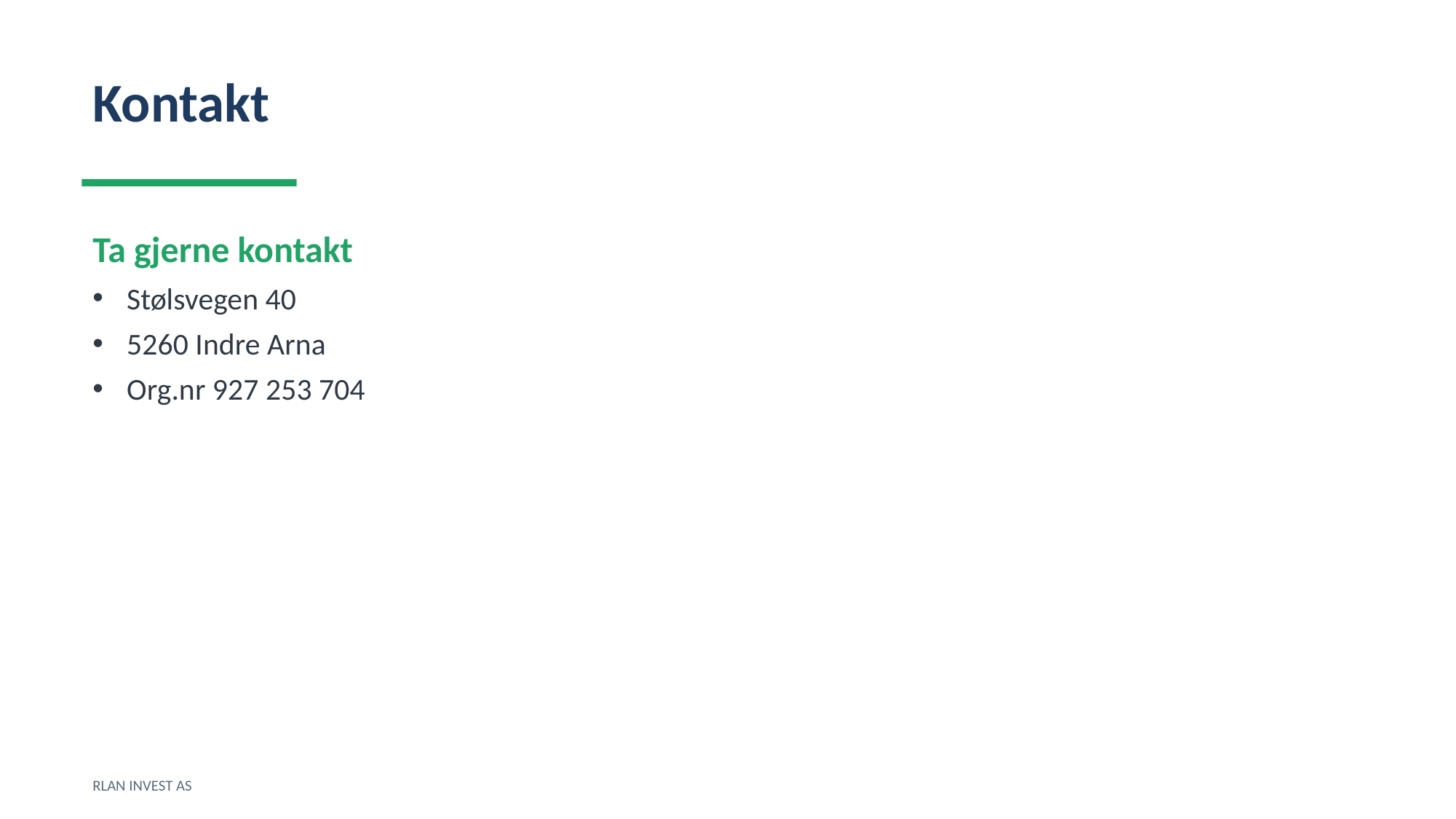

Kontakt

Ta gjerne kontakt
Stølsvegen 40
5260 Indre Arna
Org.nr 927 253 704
RLAN INVEST AS